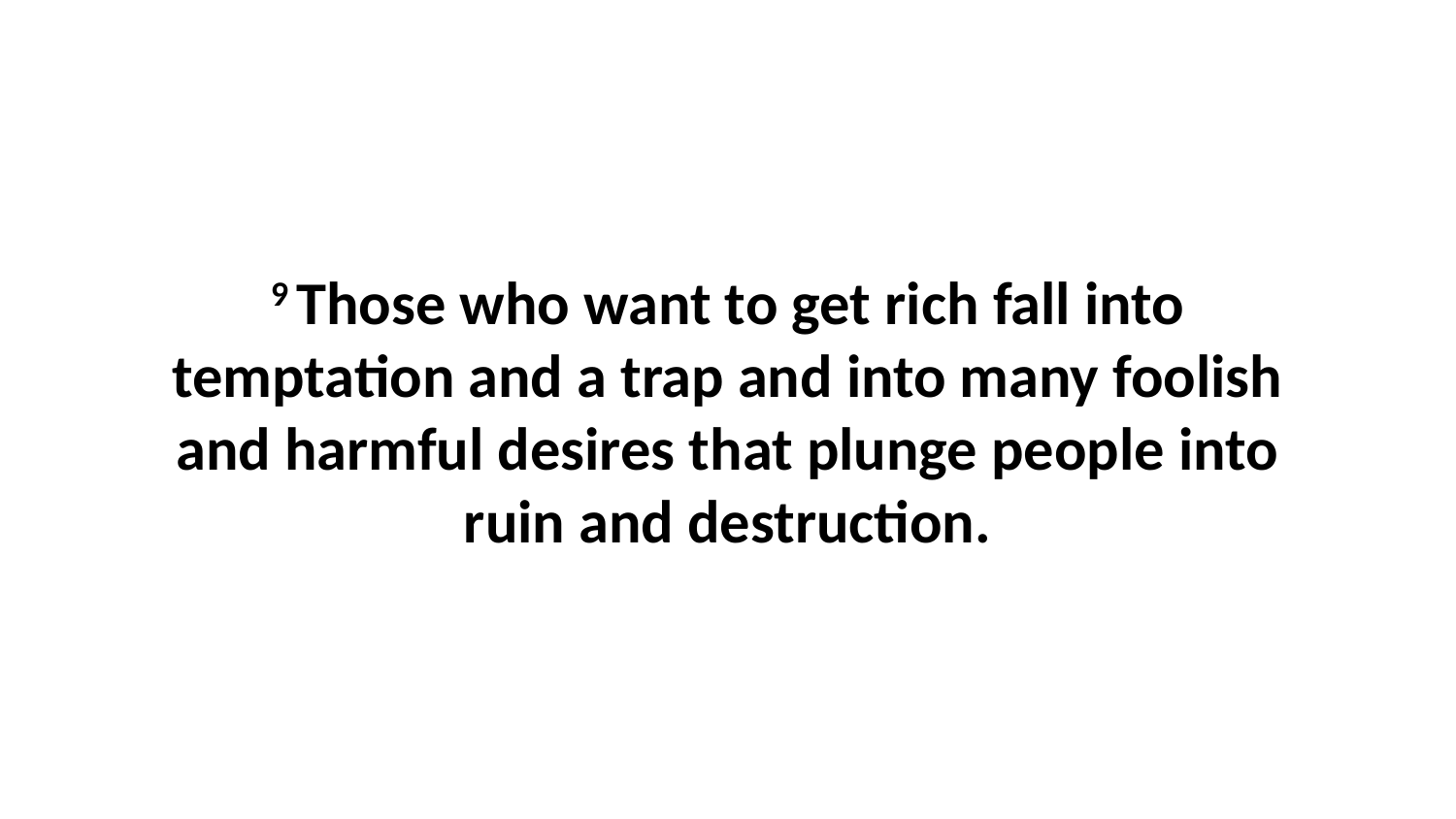

9 Those who want to get rich fall into temptation and a trap and into many foolish and harmful desires that plunge people into ruin and destruction.